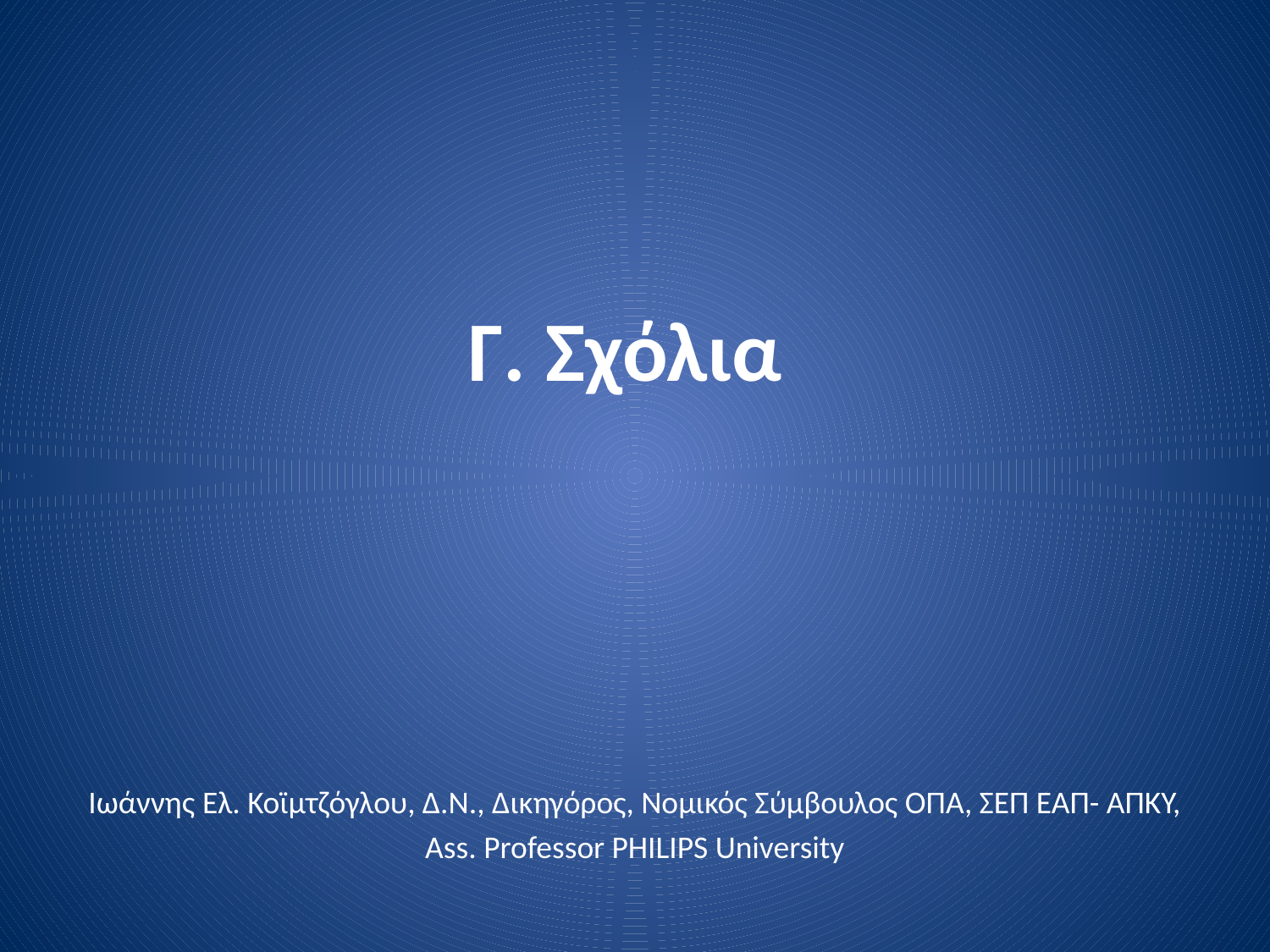

# Γ. Σχόλια
Ιωάννης Ελ. Κοϊμτζόγλου, Δ.Ν., Δικηγόρος, Νομικός Σύμβουλος ΟΠΑ, ΣΕΠ ΕΑΠ- ΑΠΚΥ,
Ass. Professor PHILIPS University